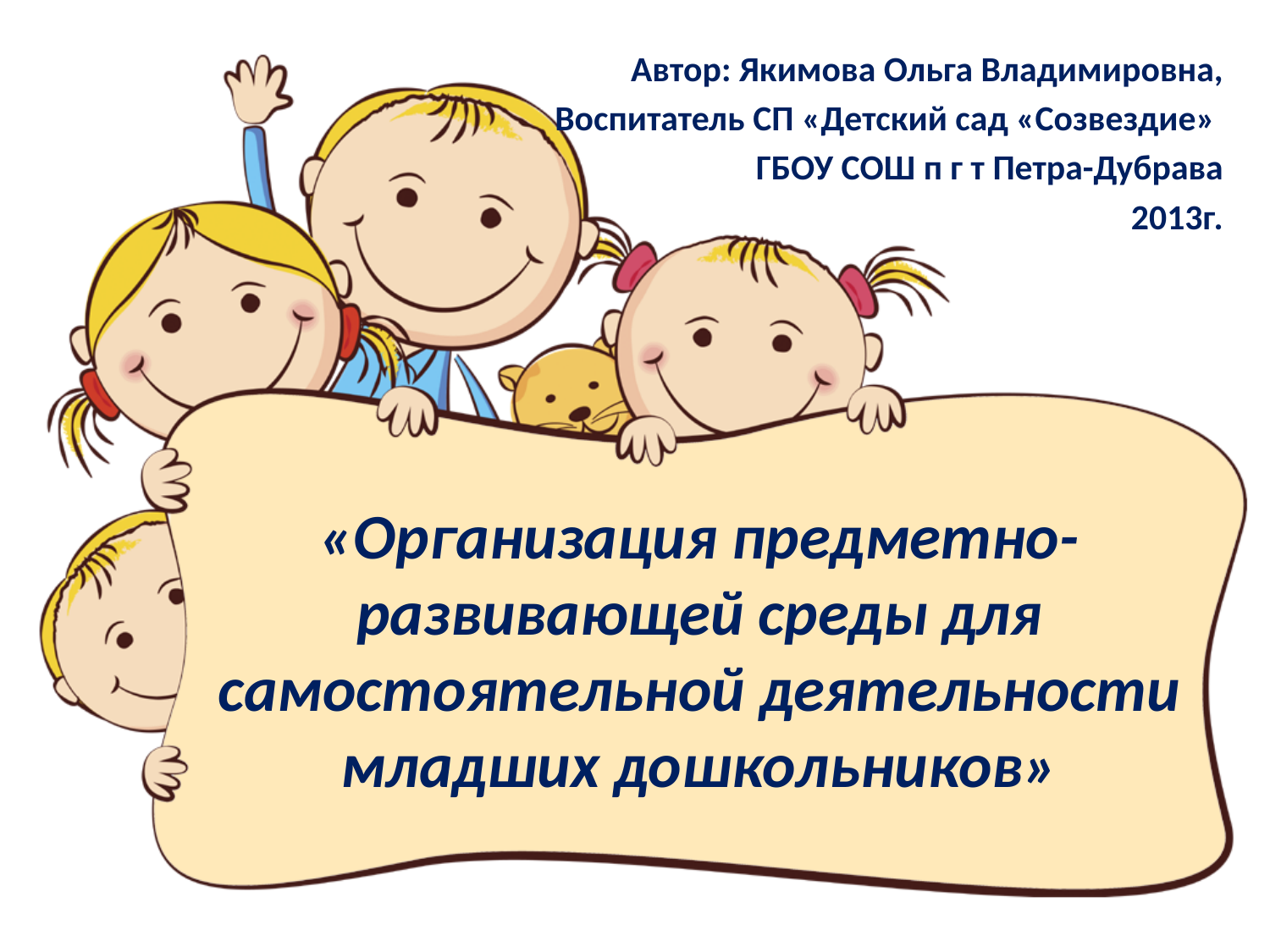

Автор: Якимова Ольга Владимировна,
Воспитатель СП «Детский сад «Созвездие»
ГБОУ СОШ п г т Петра-Дубрава
2013г.
# «Организация предметно-развивающей среды для самостоятельной деятельности младших дошкольников»